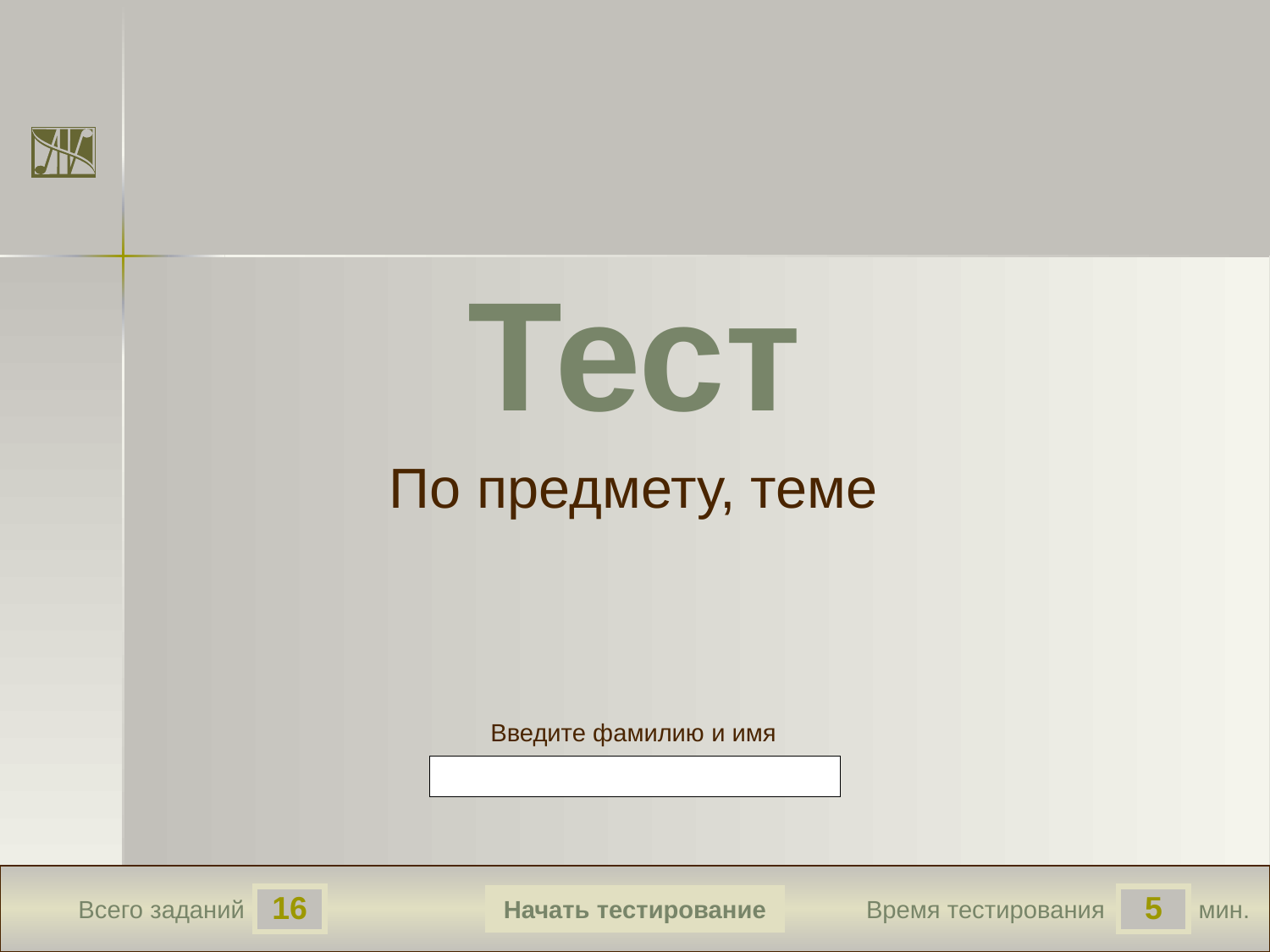

1.2
True
True
False
True
5
True

Тест
По предмету, теме
Введите фамилию и имя

Начать тестирование
16
5
Всего заданий
Время тестирования
мин.